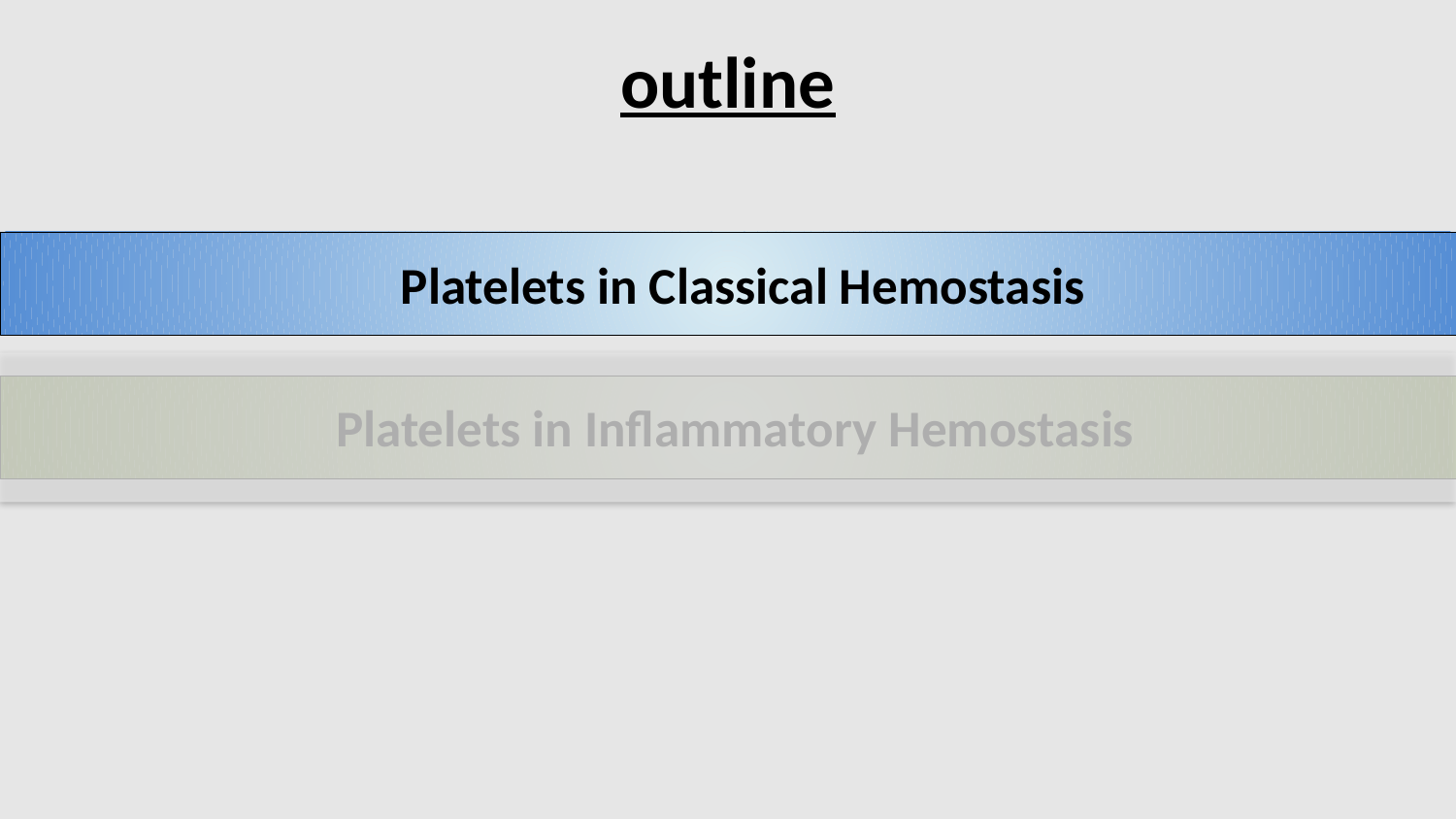

# outline
  Platelets in Classical Hemostasis

 Platelets in Inflammatory Hemostasis